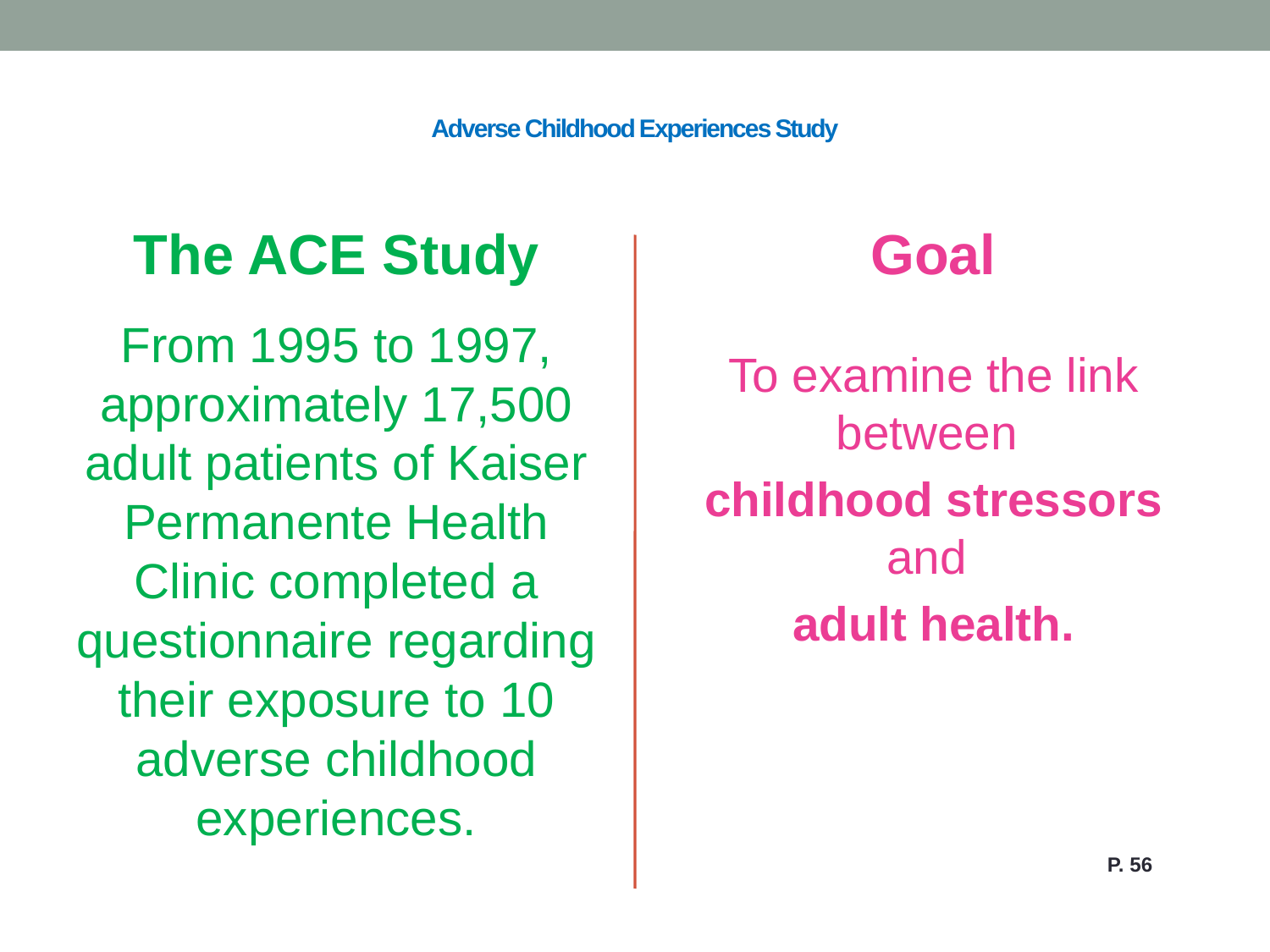

# Adverse Childhood Experiences Study
The ACE Study

Goal

From 1995 to 1997, approximately 17,500 adult patients of Kaiser Permanente Health Clinic completed a questionnaire regarding their exposure to 10 adverse childhood experiences.

To examine the link between
childhood stressors and
adult health.

                                      P. 56